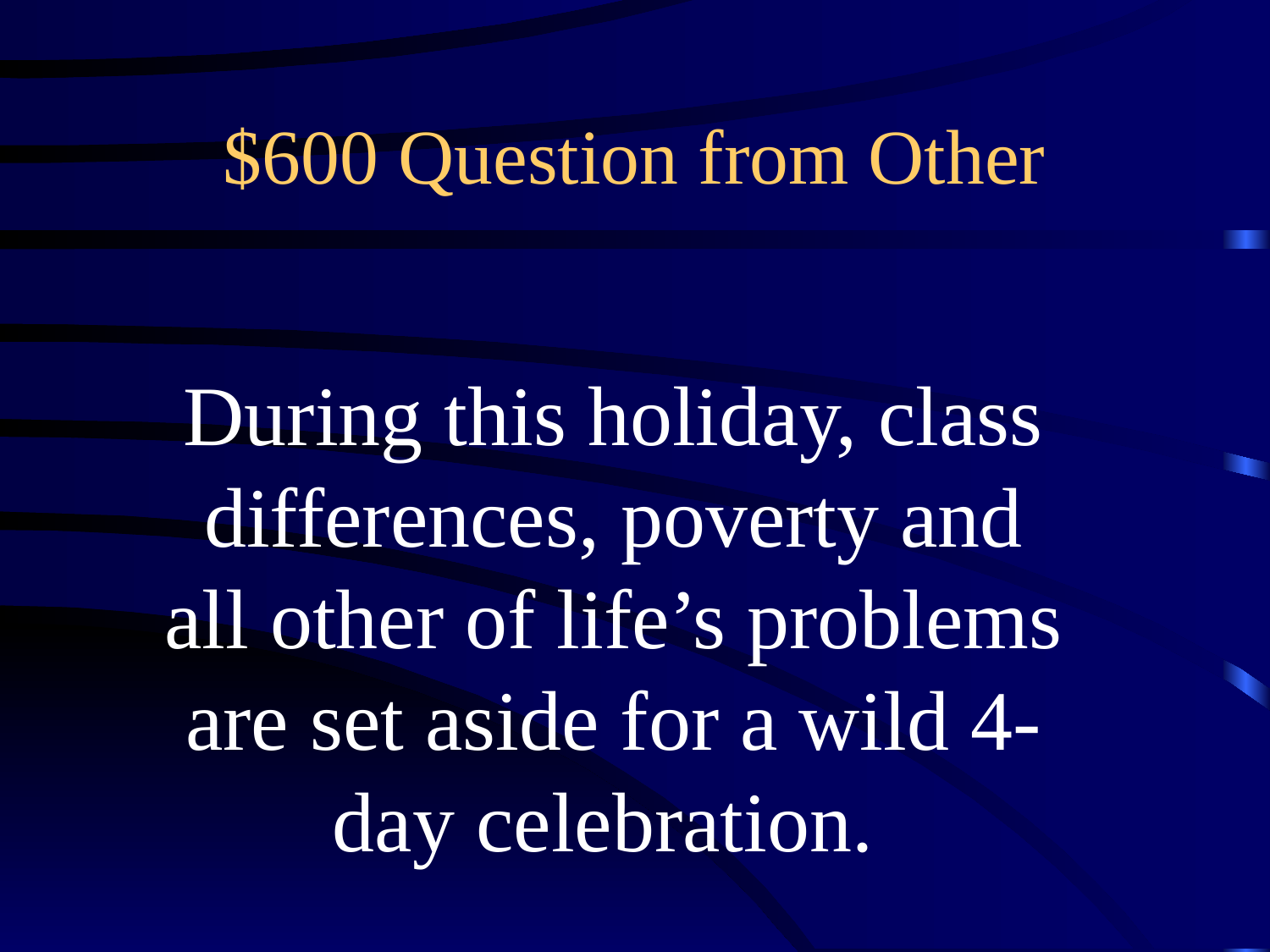

# $600 Question from Other
During this holiday, class differences, poverty and all other of life’s problems are set aside for a wild 4-day celebration.